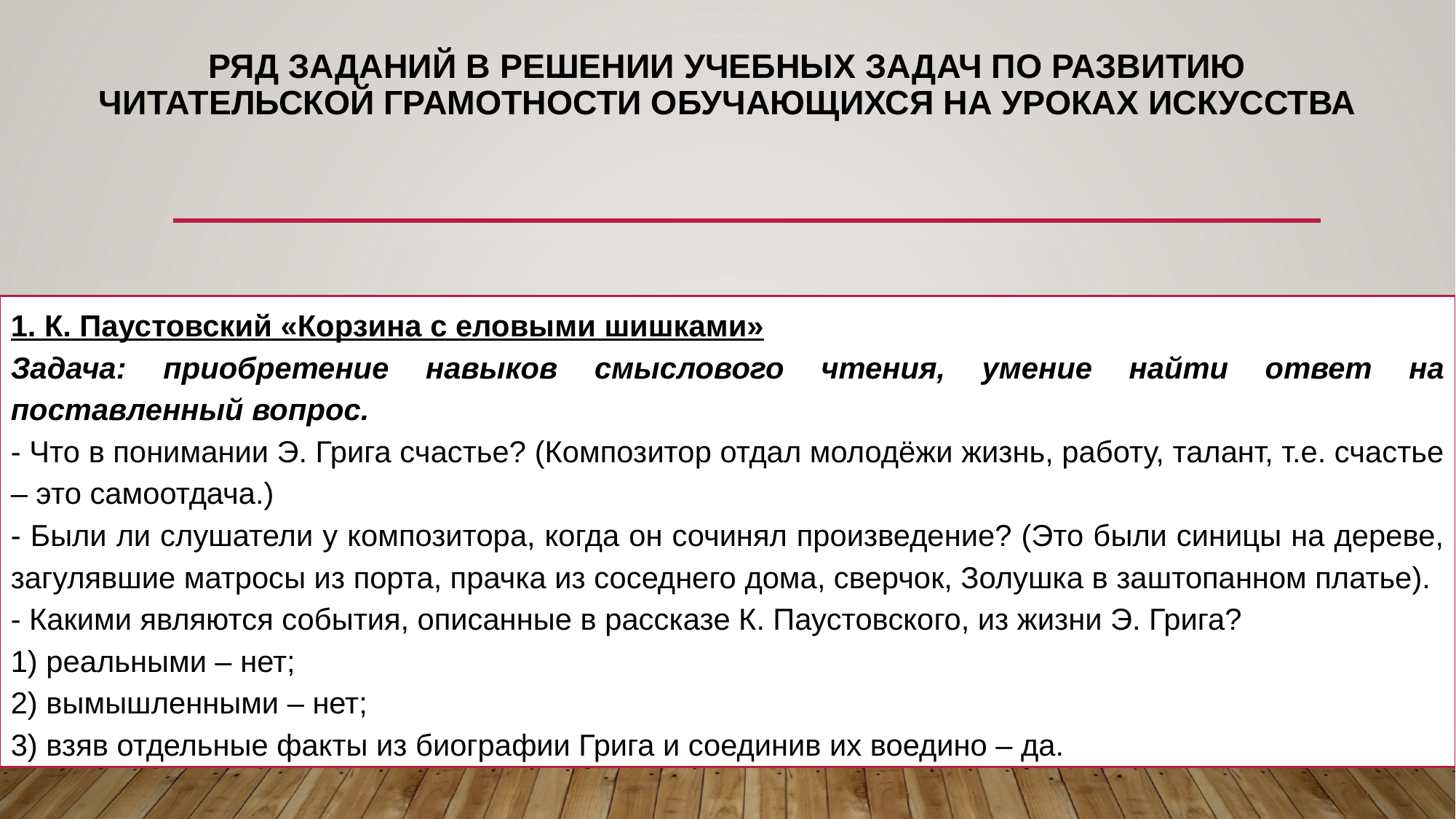

# ряд заданий в решении учебных задач по развитию читательской грамотности обучающихся на уроках искусства
1. К. Паустовский «Корзина с еловыми шишками»
Задача: приобретение навыков смыслового чтения, умение найти ответ на поставленный вопрос.
- Что в понимании Э. Грига счастье? (Композитор отдал молодёжи жизнь, работу, талант, т.е. счастье – это самоотдача.)
- Были ли слушатели у композитора, когда он сочинял произведение? (Это были синицы на дереве, загулявшие матросы из порта, прачка из соседнего дома, сверчок, Золушка в заштопанном платье).
- Какими являются события, описанные в рассказе К. Паустовского, из жизни Э. Грига?
1) реальными – нет;
2) вымышленными – нет;
3) взяв отдельные факты из биографии Грига и соединив их воедино – да.